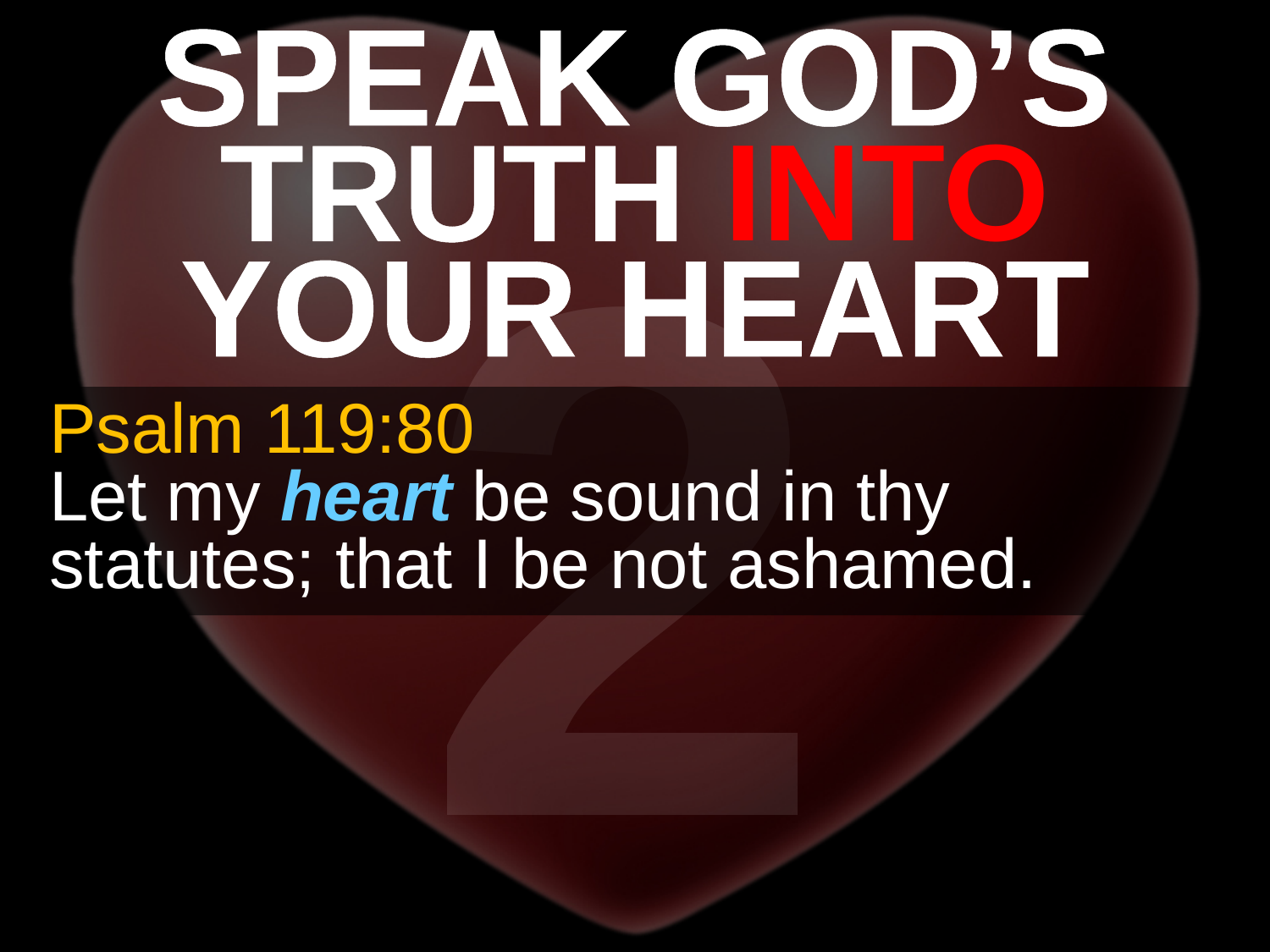

SPEAK GOD’S TRUTH INTO YOUR HEART
2

Psalm 119:80
Let my heart be sound in thy statutes; that I be not ashamed.